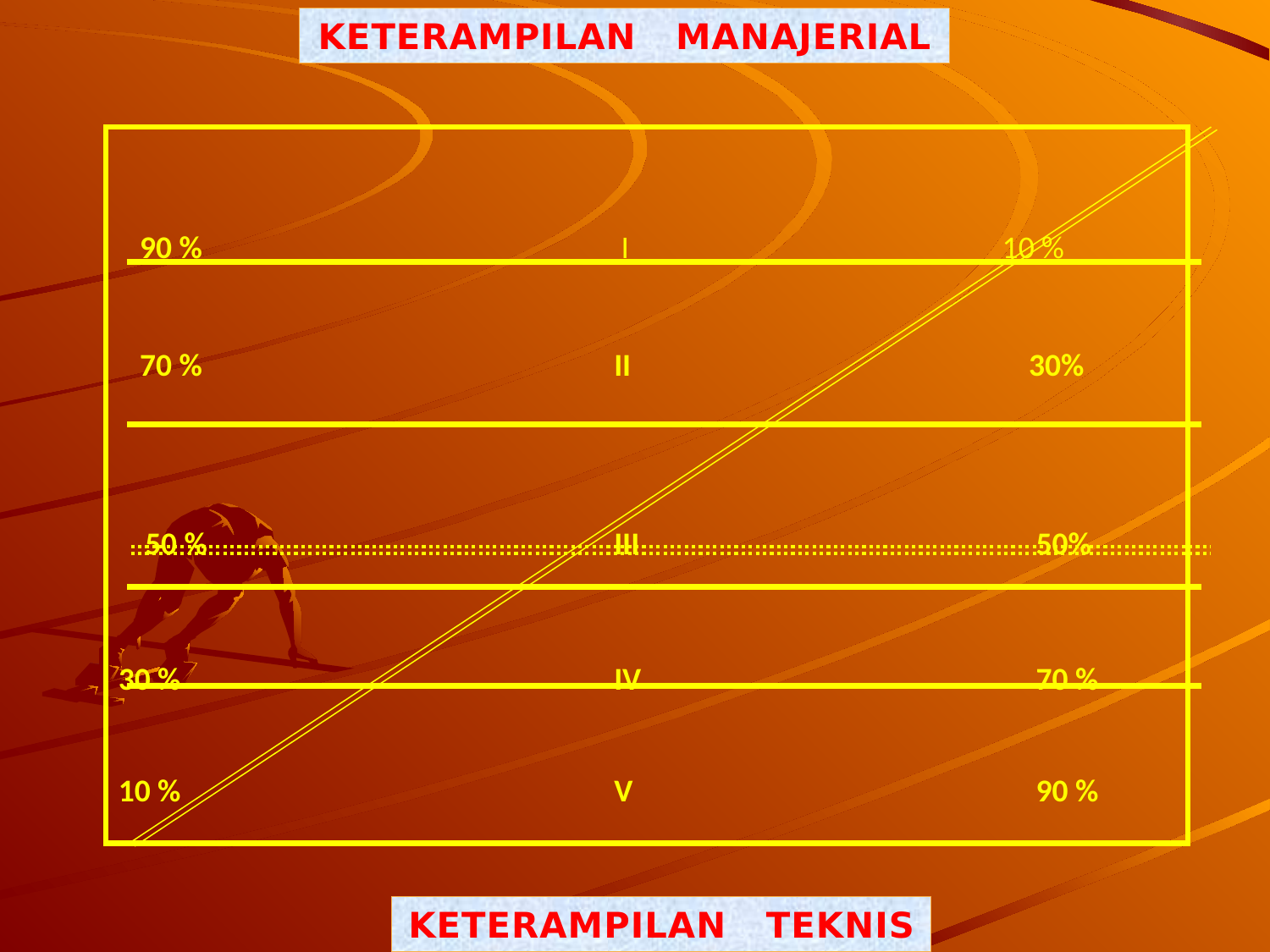

KETERAMPILAN   MANAJERIAL

   90 %			                 I  		                 10 %

   70 %			                II  			   30%

      50 %			                III  			    50%

30 %			                IV  			    70 %

10 %			                V  			    90 %

KETERAMPILAN   TEKNIS

   Diagram :  Variasi Keterampilan Manajerial, dan Keterampilan Teknis
                     berdasarkan jenjang jabatan Dalam Organisasi (Nawawi,2008)